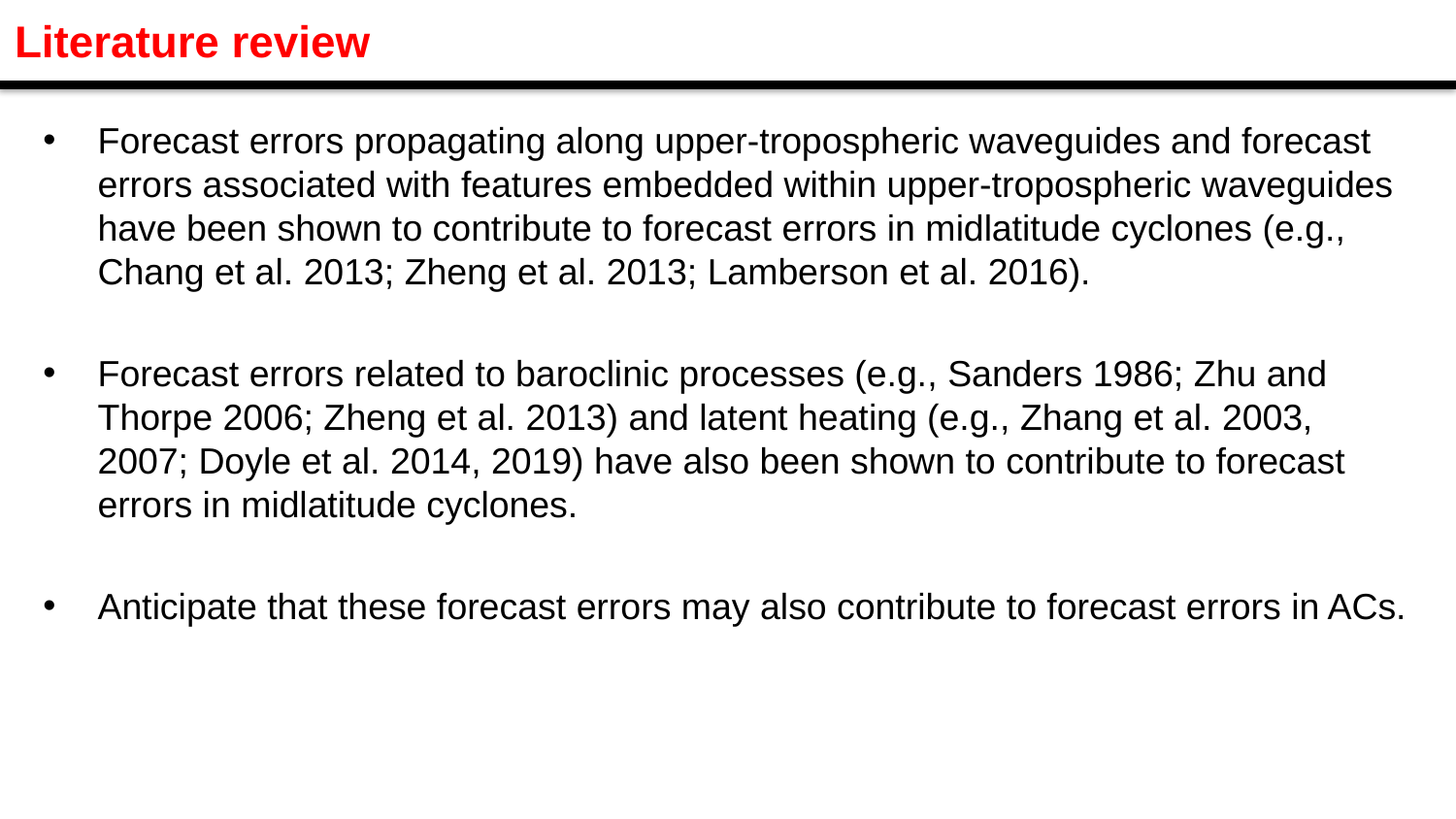

Literature review
Forecast errors propagating along upper-tropospheric waveguides and forecast errors associated with features embedded within upper-tropospheric waveguides have been shown to contribute to forecast errors in midlatitude cyclones (e.g., Chang et al. 2013; Zheng et al. 2013; Lamberson et al. 2016).

Forecast errors related to baroclinic processes (e.g., Sanders 1986; Zhu and Thorpe 2006; Zheng et al. 2013) and latent heating (e.g., Zhang et al. 2003, 2007; Doyle et al. 2014, 2019) have also been shown to contribute to forecast errors in midlatitude cyclones.

Anticipate that these forecast errors may also contribute to forecast errors in ACs.